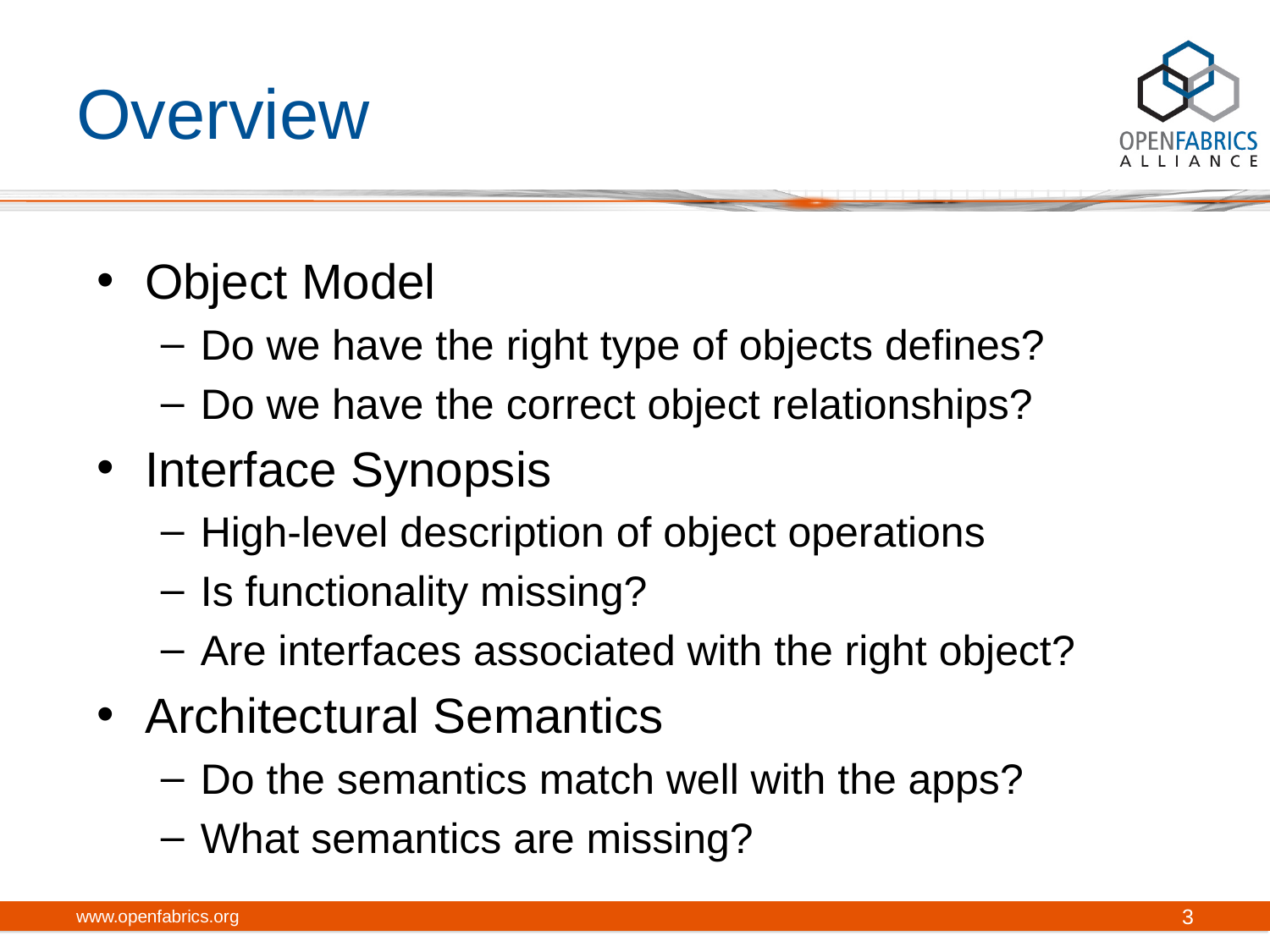

# Overview
Object Model
Do we have the right type of objects defines?
Do we have the correct object relationships?
Interface Synopsis
High-level description of object operations
Is functionality missing?
Are interfaces associated with the right object?
Architectural Semantics
Do the semantics match well with the apps?
What semantics are missing?
www.openfabrics.org
3